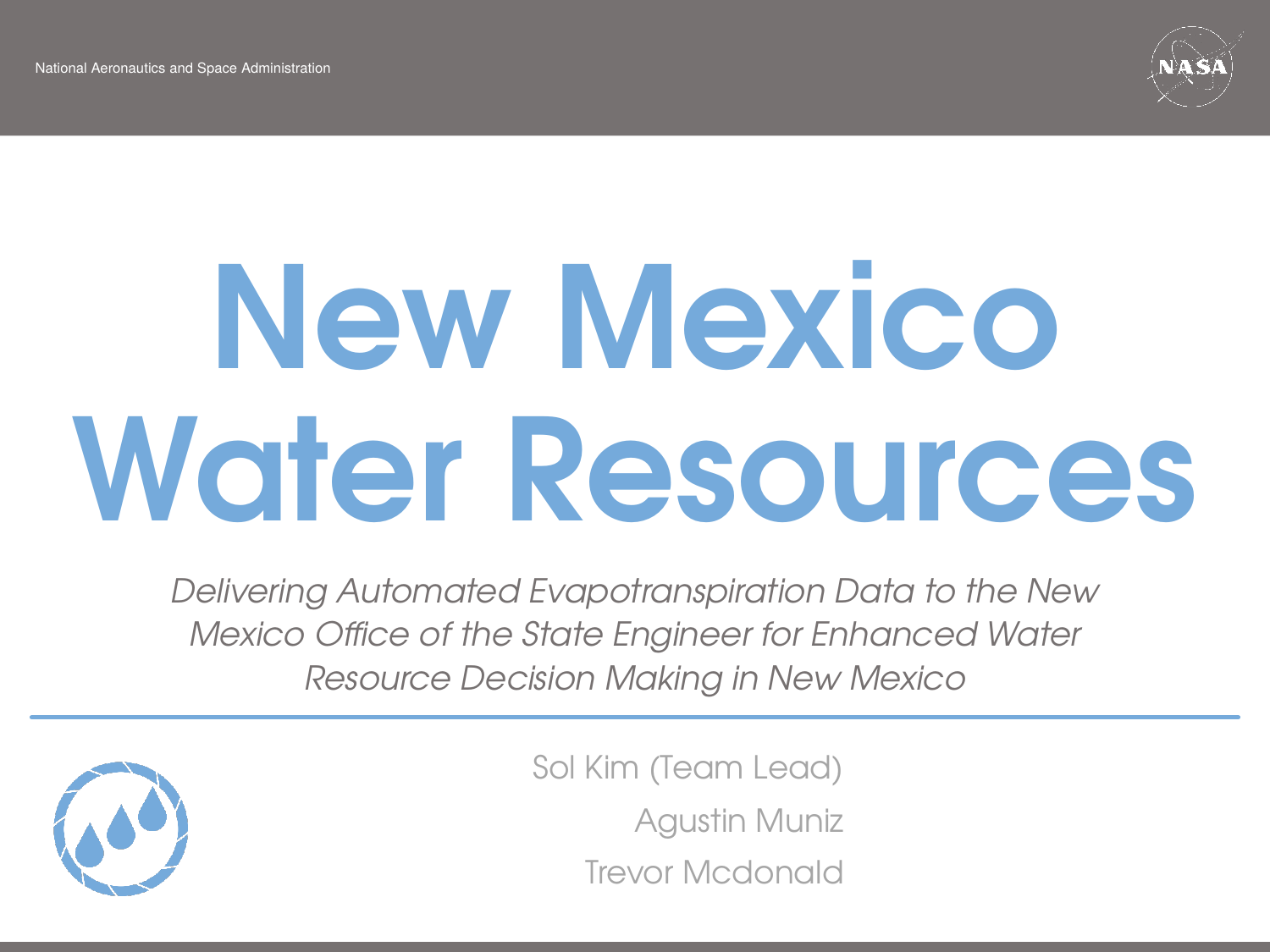

New Mexico Water Resources
Delivering Automated Evapotranspiration Data to the New Mexico Office of the State Engineer for Enhanced Water Resource Decision Making in New Mexico
Sol Kim (Team Lead)
Agustin Muniz
Trevor Mcdonald